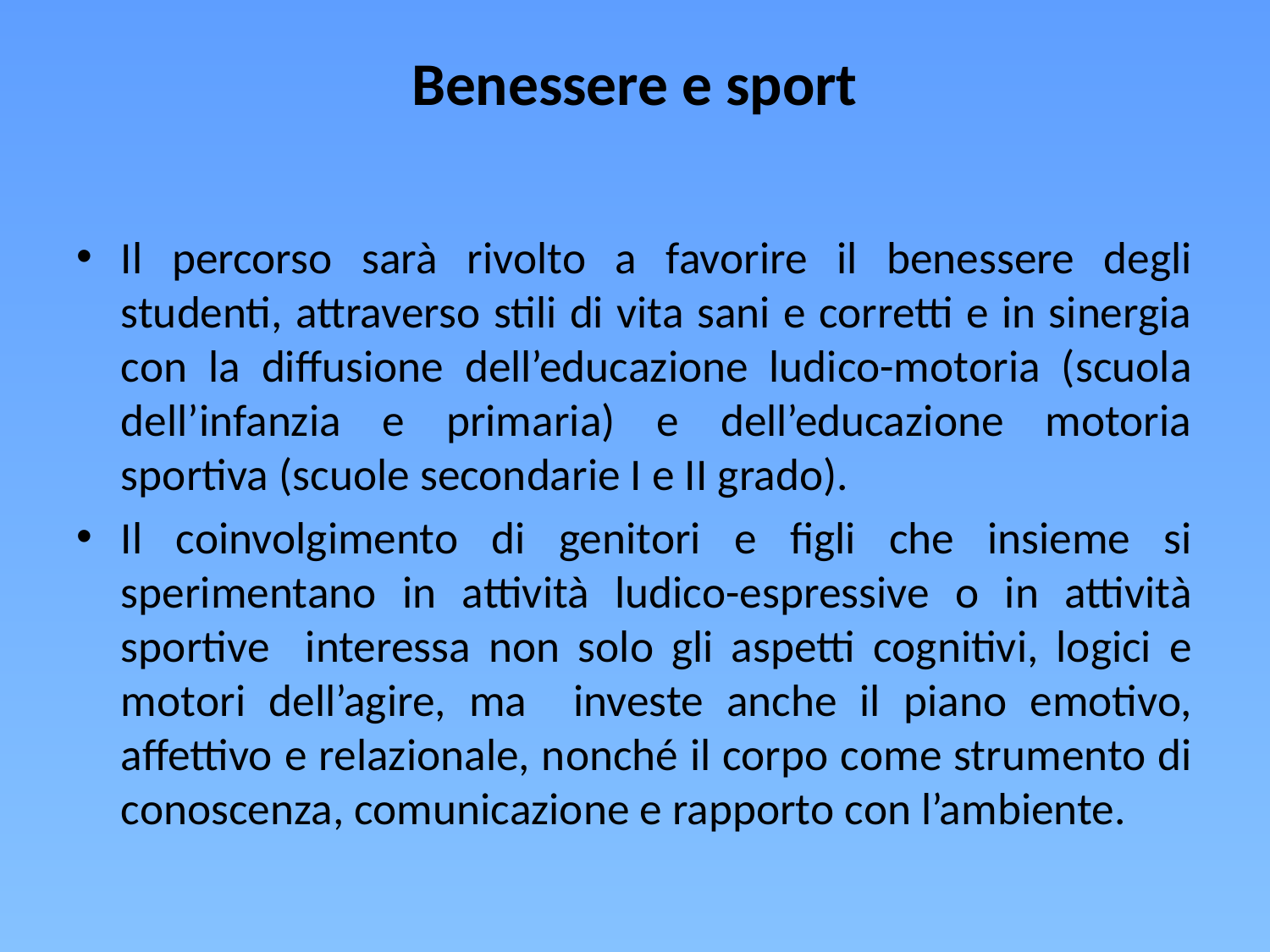

# Benessere e sport
Il percorso sarà rivolto a favorire il benessere degli studenti, attraverso stili di vita sani e corretti e in sinergia con la diffusione dell’educazione ludico-motoria (scuola dell’infanzia e primaria) e dell’educazione motoria sportiva (scuole secondarie I e II grado).
Il coinvolgimento di genitori e figli che insieme si sperimentano in attività ludico-espressive o in attività sportive  interessa non solo gli aspetti cognitivi, logici e motori dell’agire, ma  investe anche il piano emotivo, affettivo e relazionale, nonché il corpo come strumento di conoscenza, comunicazione e rapporto con l’ambiente.